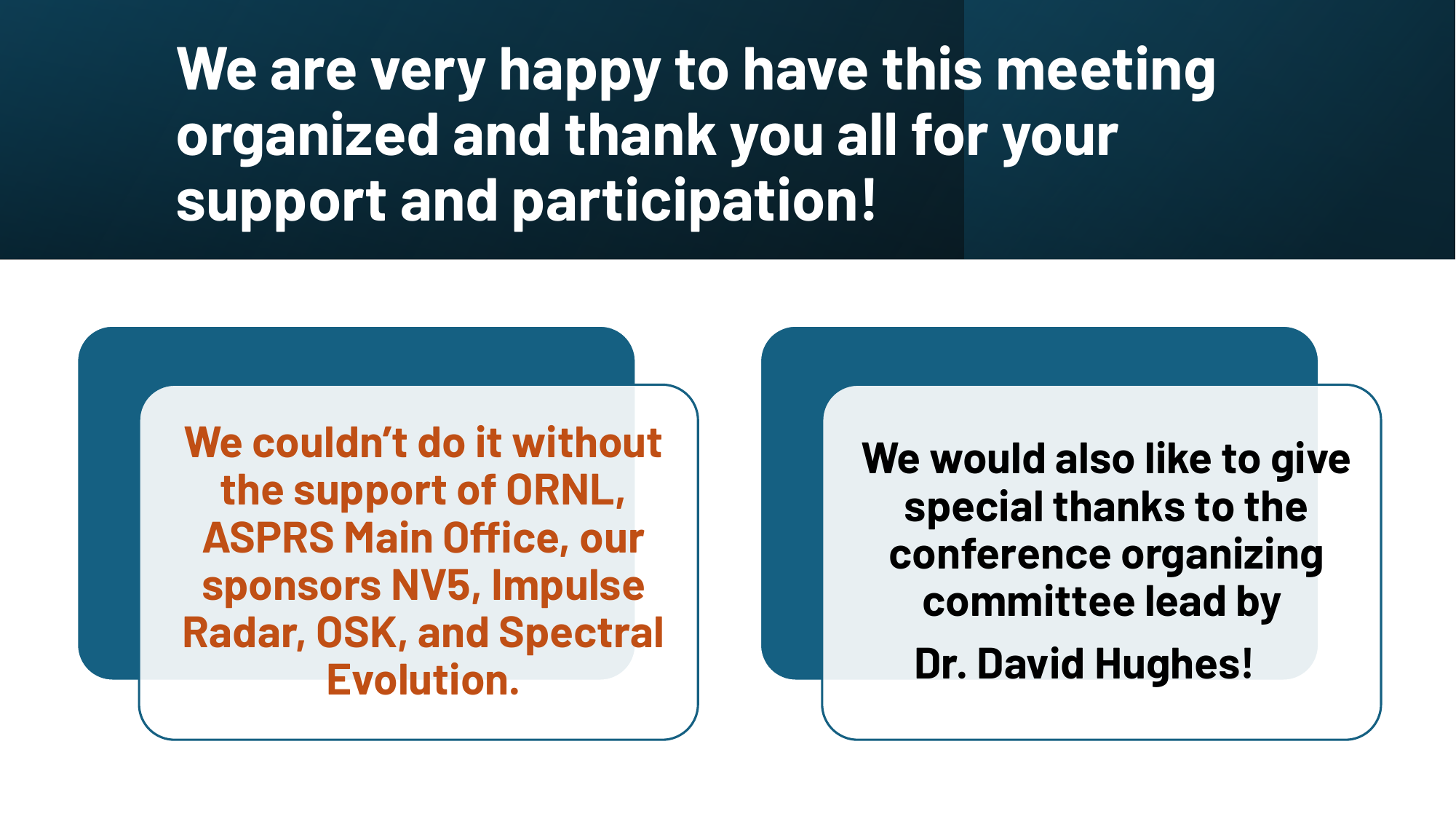

We are very happy to have this meeting organized and thank you all for your support and participation!
We couldn’t do it without the support of ORNL, ASPRS Main Office, our sponsors NV5, Impulse Radar, OSK, and Spectral Evolution.
We would also like to give special thanks to the conference organizing committee lead by
Dr. David Hughes!